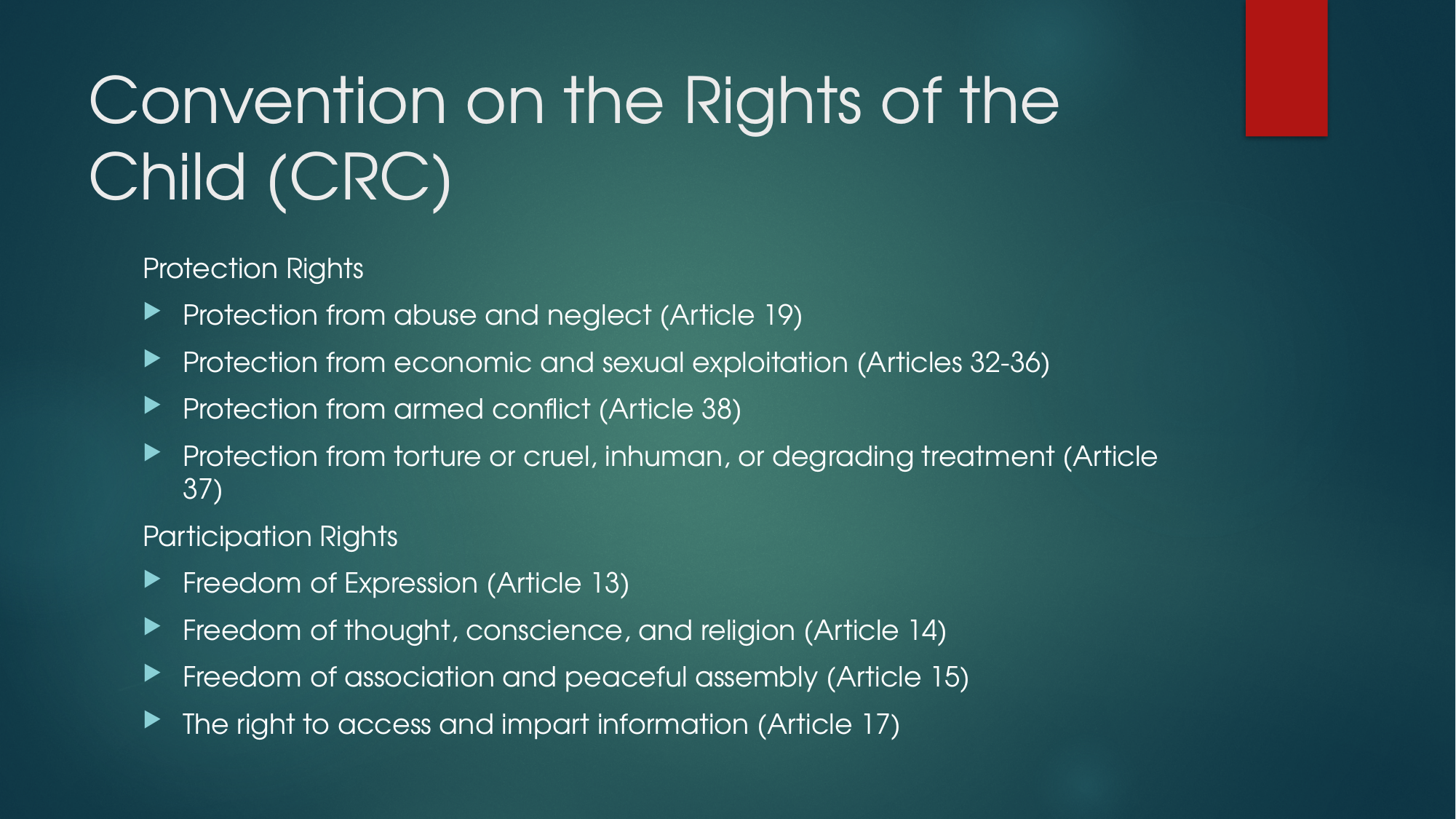

# Convention on the Rights of the Child (CRC)
Protection Rights
Protection from abuse and neglect (Article 19)
Protection from economic and sexual exploitation (Articles 32-36)
Protection from armed conflict (Article 38)
Protection from torture or cruel, inhuman, or degrading treatment (Article 37)
Participation Rights
Freedom of Expression (Article 13)
Freedom of thought, conscience, and religion (Article 14)
Freedom of association and peaceful assembly (Article 15)
The right to access and impart information (Article 17)